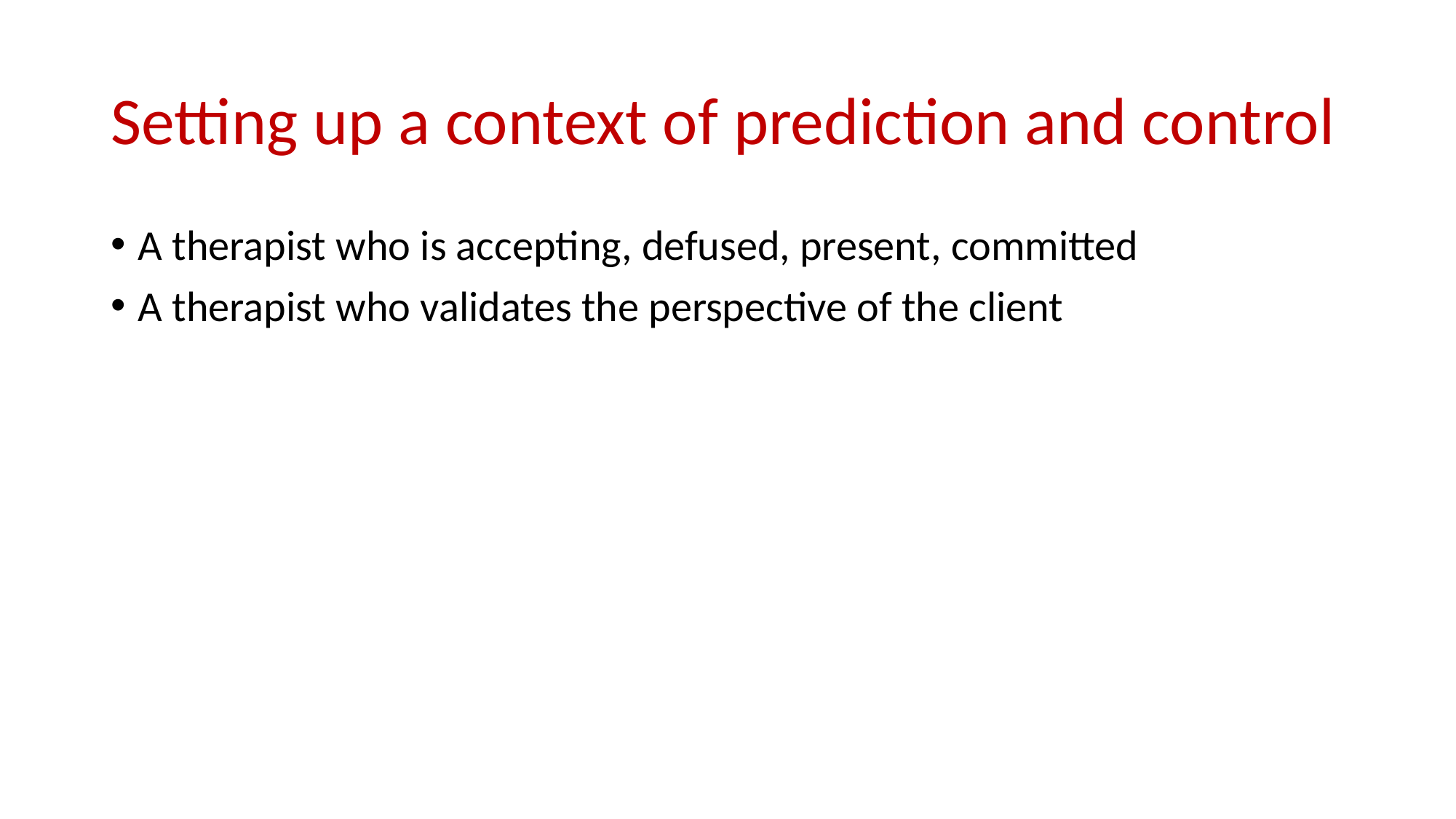

# Setting up a context of prediction and control
A therapist who is accepting, defused, present, committed
A therapist who validates the perspective of the client